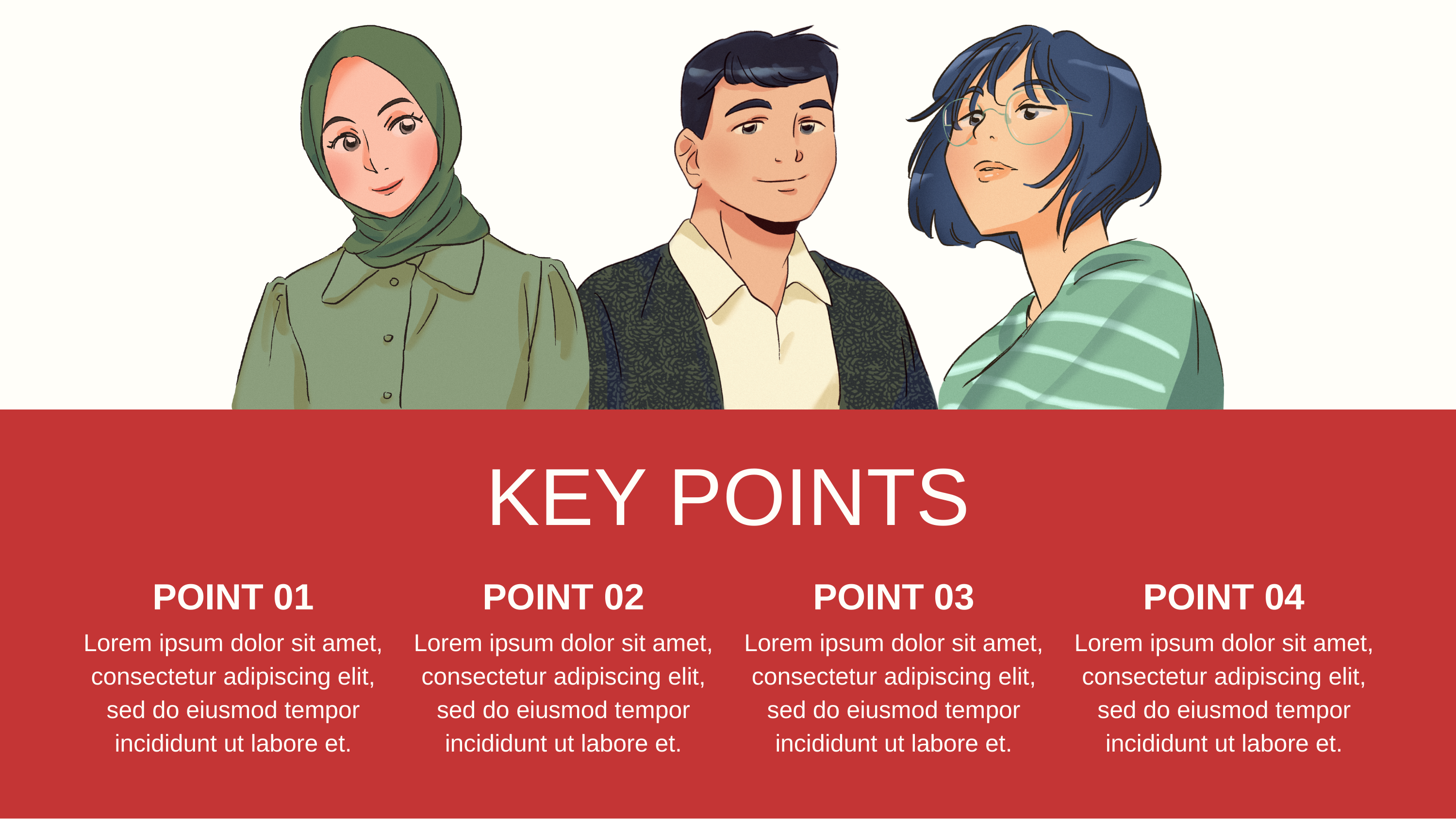

KEY POINTS
POINT 01
Lorem ipsum dolor sit amet, consectetur adipiscing elit, sed do eiusmod tempor incididunt ut labore et.
POINT 02
Lorem ipsum dolor sit amet, consectetur adipiscing elit, sed do eiusmod tempor incididunt ut labore et.
POINT 03
Lorem ipsum dolor sit amet, consectetur adipiscing elit, sed do eiusmod tempor incididunt ut labore et.
POINT 04
Lorem ipsum dolor sit amet, consectetur adipiscing elit, sed do eiusmod tempor incididunt ut labore et.